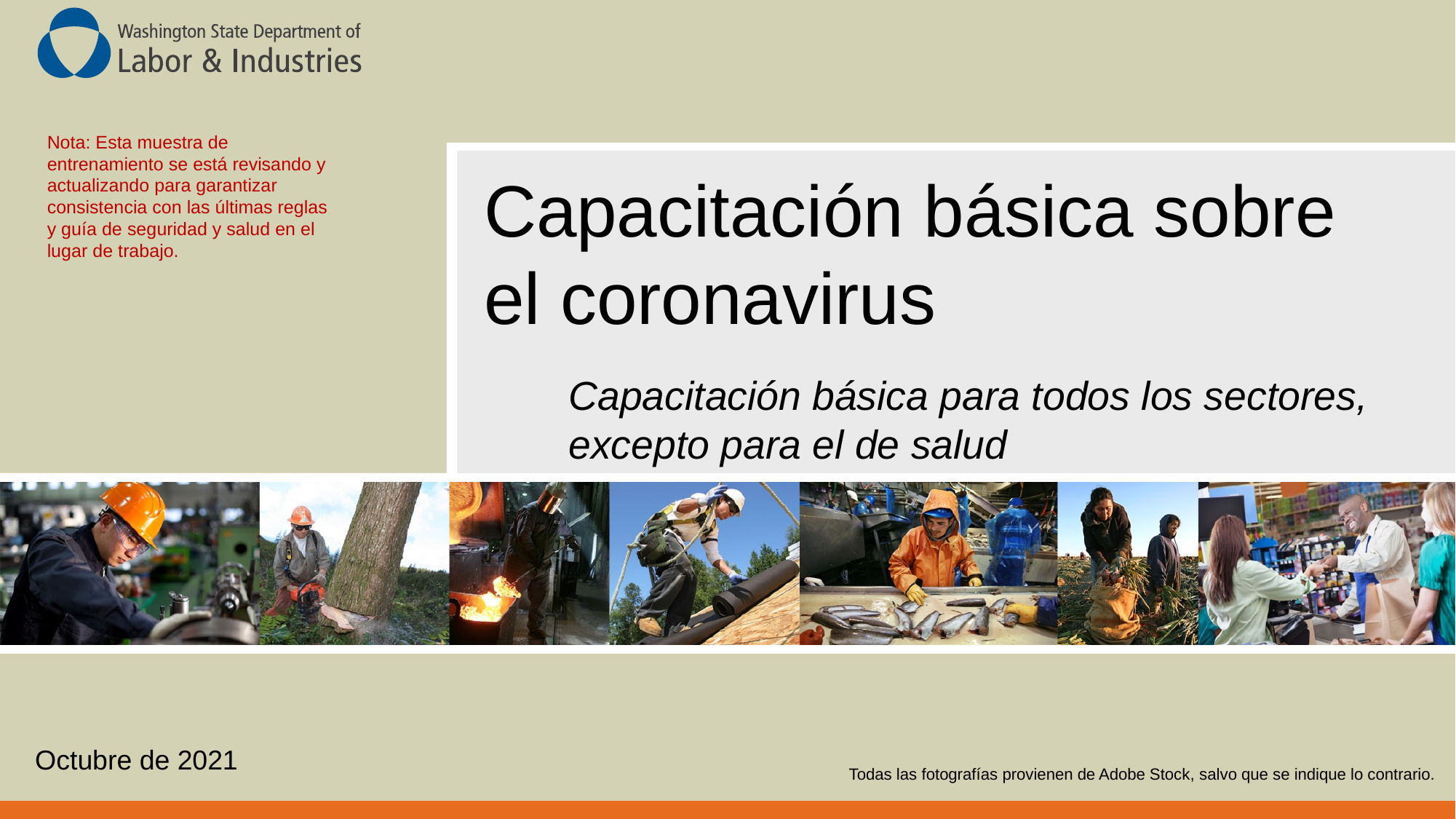

Nota: Esta muestra de entrenamiento se está revisando y actualizando para garantizar consistencia con las últimas reglas y guía de seguridad y salud en el lugar de trabajo.
# Capacitación básica sobre el coronavirus
Capacitación básica para todos los sectores, excepto para el de salud
Octubre de 2021
Todas las fotografías provienen de Adobe Stock, salvo que se indique lo contrario.